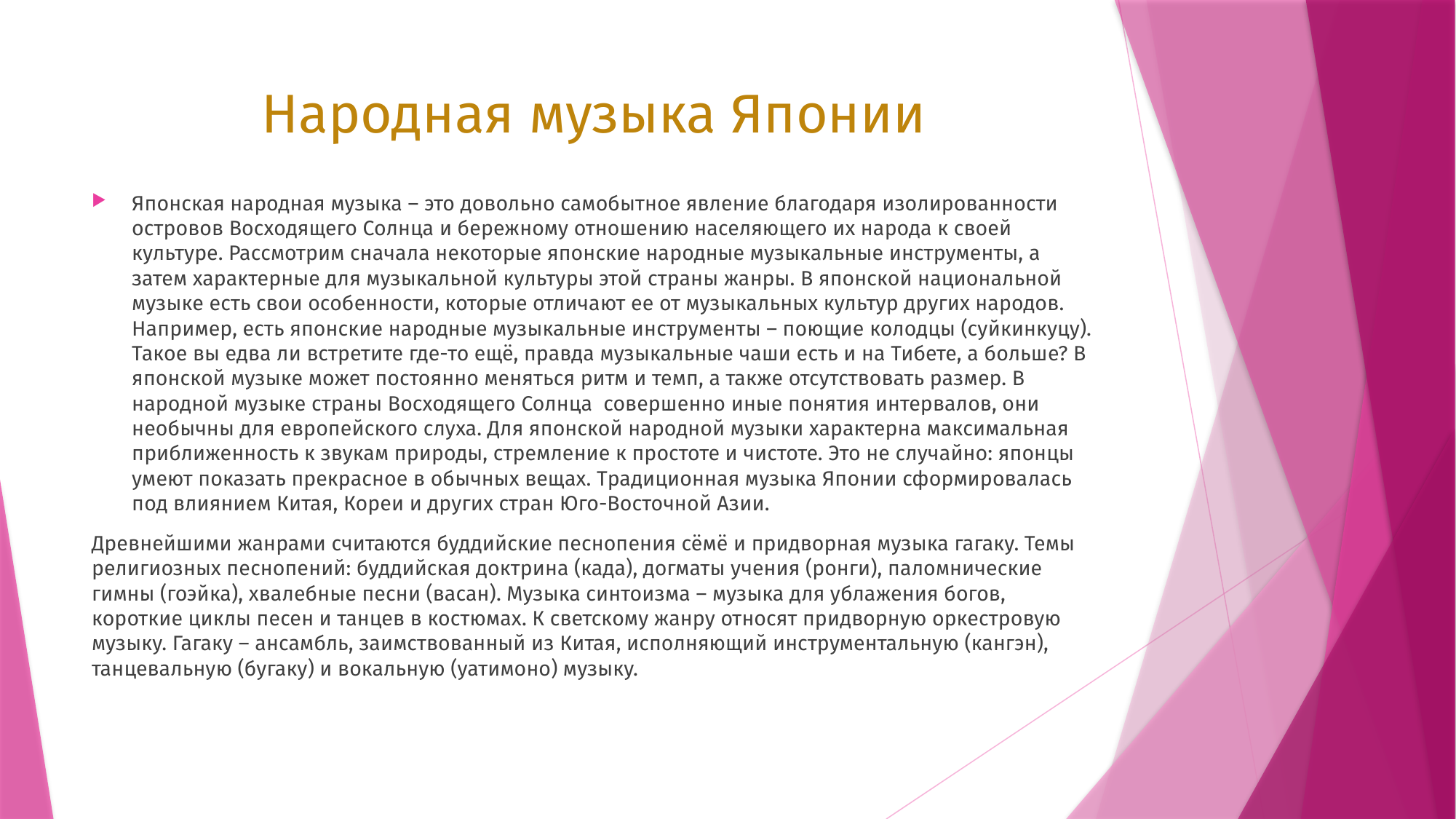

# Народная музыка Японии
Японская народная музыка – это довольно самобытное явление благодаря изолированности островов Восходящего Солнца и бережному отношению населяющего их народа к своей культуре. Рассмотрим сначала некоторые японские народные музыкальные инструменты, а затем характерные для музыкальной культуры этой страны жанры. В японской национальной музыке есть свои особенности, которые отличают ее от музыкальных культур других народов. Например, есть японские народные музыкальные инструменты – поющие колодцы (суйкинкуцу). Такое вы едва ли встретите где-то ещё, правда музыкальные чаши есть и на Тибете, а больше? В японской музыке может постоянно меняться ритм и темп, а также отсутствовать размер. В народной музыке страны Восходящего Солнца  совершенно иные понятия интервалов, они необычны для европейского слуха. Для японской народной музыки характерна максимальная приближенность к звукам природы, стремление к простоте и чистоте. Это не случайно: японцы умеют показать прекрасное в обычных вещах. Традиционная музыка Японии сформировалась под влиянием Китая, Кореи и других стран Юго-Восточной Азии.
Древнейшими жанрами считаются буддийские песнопения сёмё и придворная музыка гагаку. Темы религиозных песнопений: буддийская доктрина (када), догматы учения (ронги), паломнические гимны (гоэйка), хвалебные песни (васан). Музыка синтоизма – музыка для ублажения богов, короткие циклы песен и танцев в костюмах. К светскому жанру относят придворную оркестровую музыку. Гагаку – ансамбль, заимствованный из Китая, исполняющий инструментальную (кангэн), танцевальную (бугаку) и вокальную (уатимоно) музыку.